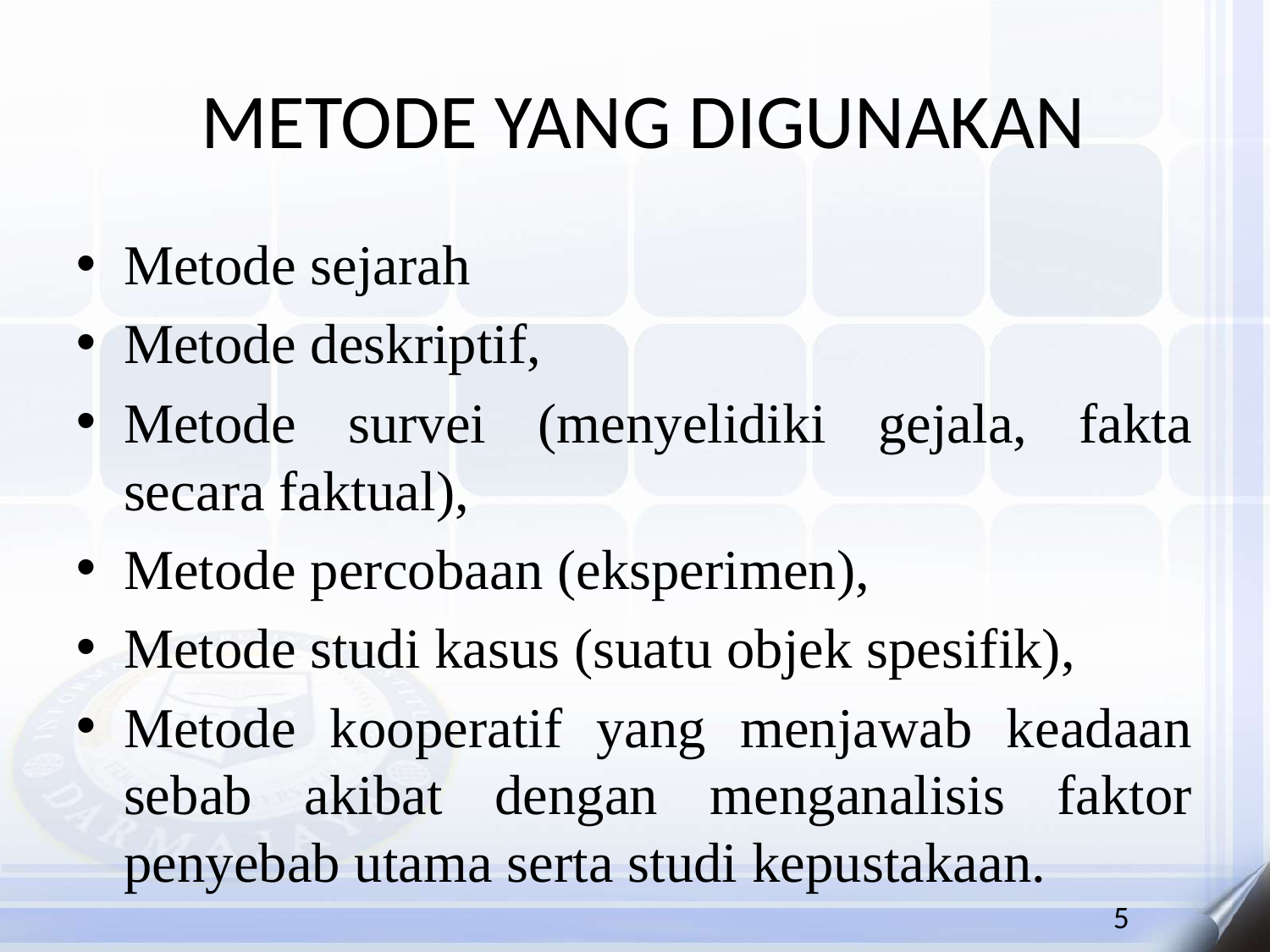

# METODE YANG DIGUNAKAN
Metode sejarah
Metode deskriptif,
Metode survei (menyelidiki gejala, fakta secara faktual),
Metode percobaan (eksperimen),
Metode studi kasus (suatu objek spesifik),
Metode kooperatif yang menjawab keadaan sebab akibat dengan menganalisis faktor penyebab utama serta studi kepustakaan.
5